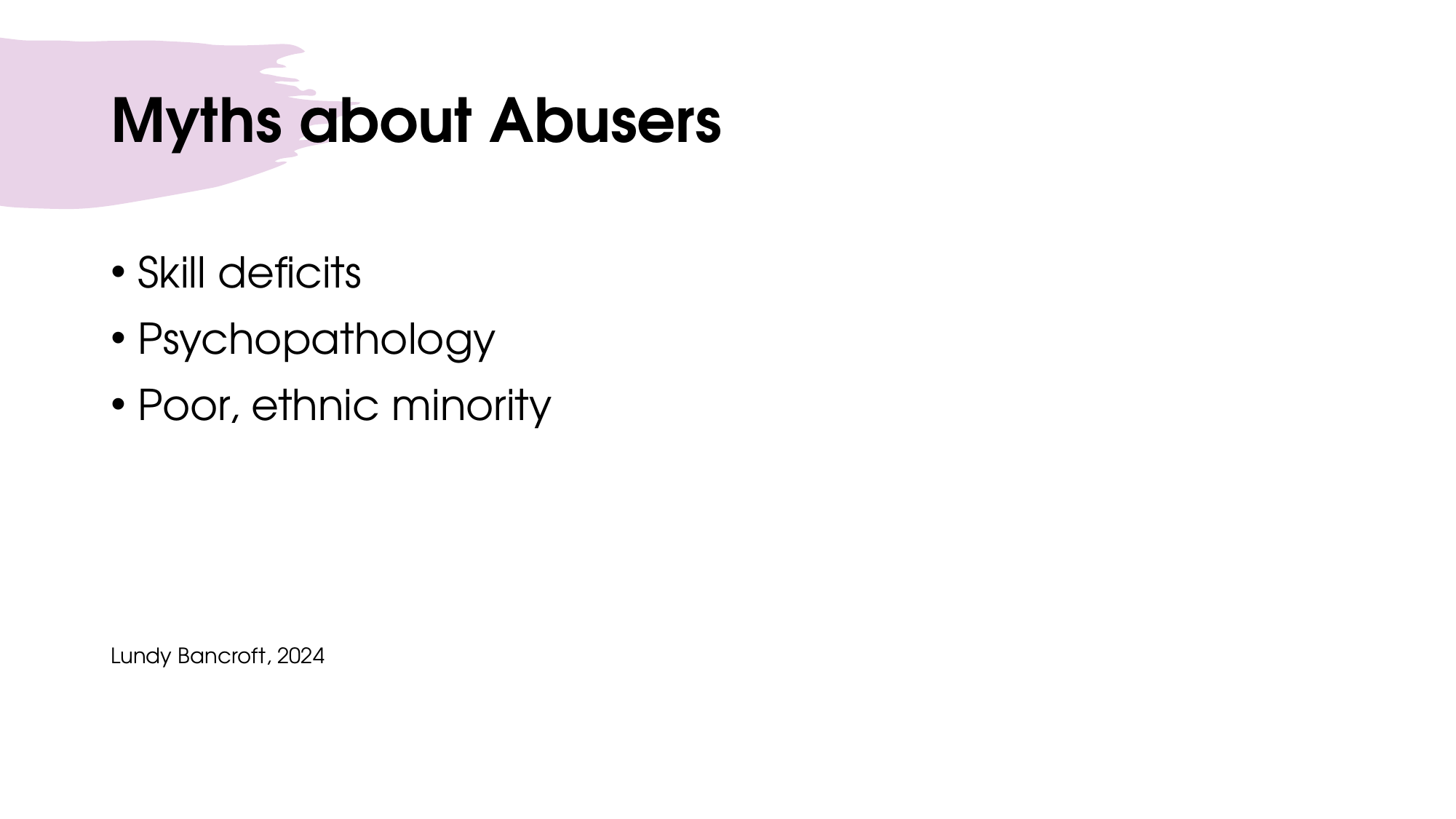

# Myths about Abusers
Skill deficits
Psychopathology
Poor, ethnic minority

Lundy Bancroft, 2024